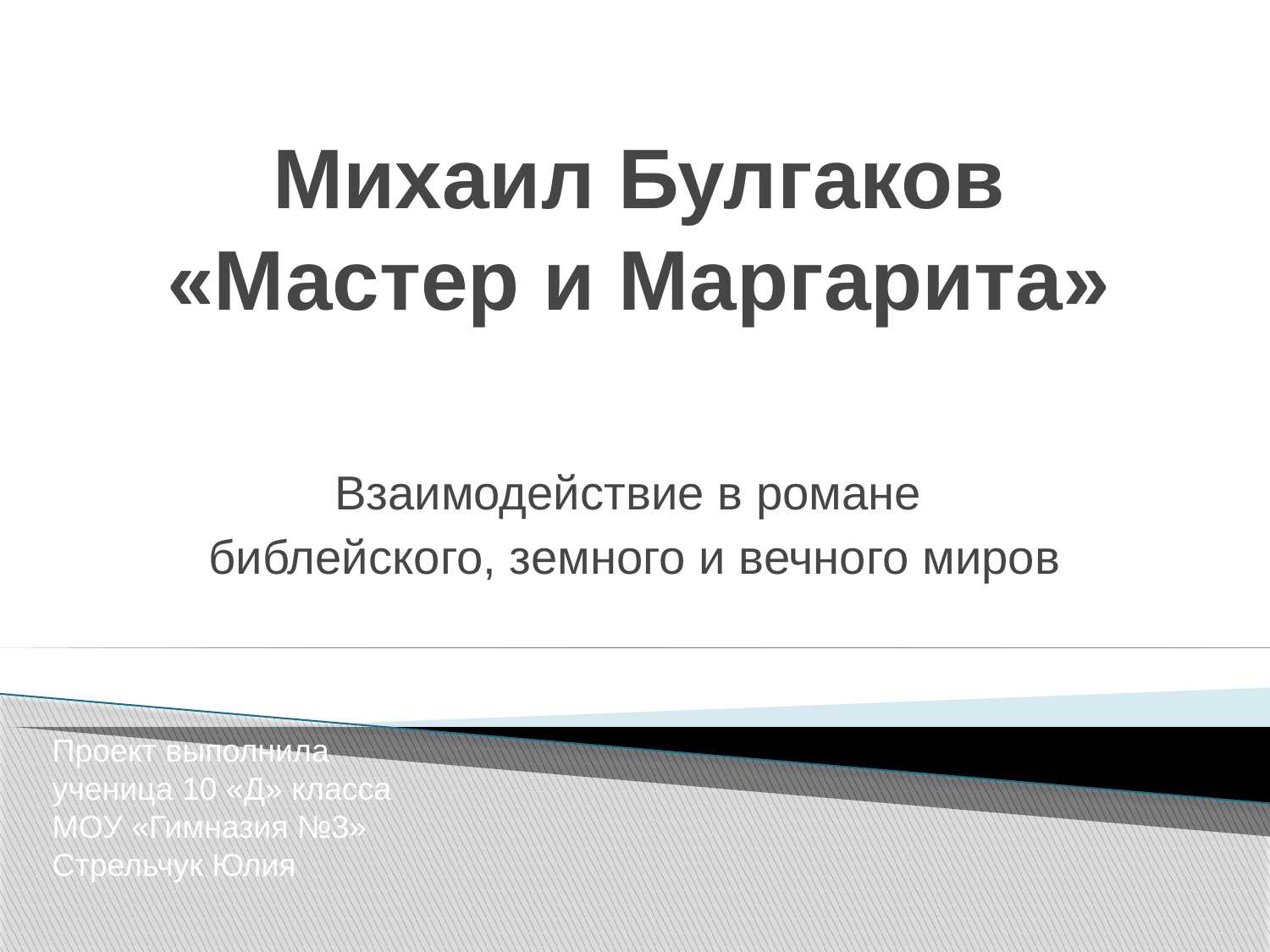

# Михаил Булгаков «Мастер и Маргарита»
Взаимодействие в романе
библейского, земного и вечного миров
Проект выполнила
ученица 10 «Д» класса
МОУ «Гимназия №3»
Стрельчук Юлия